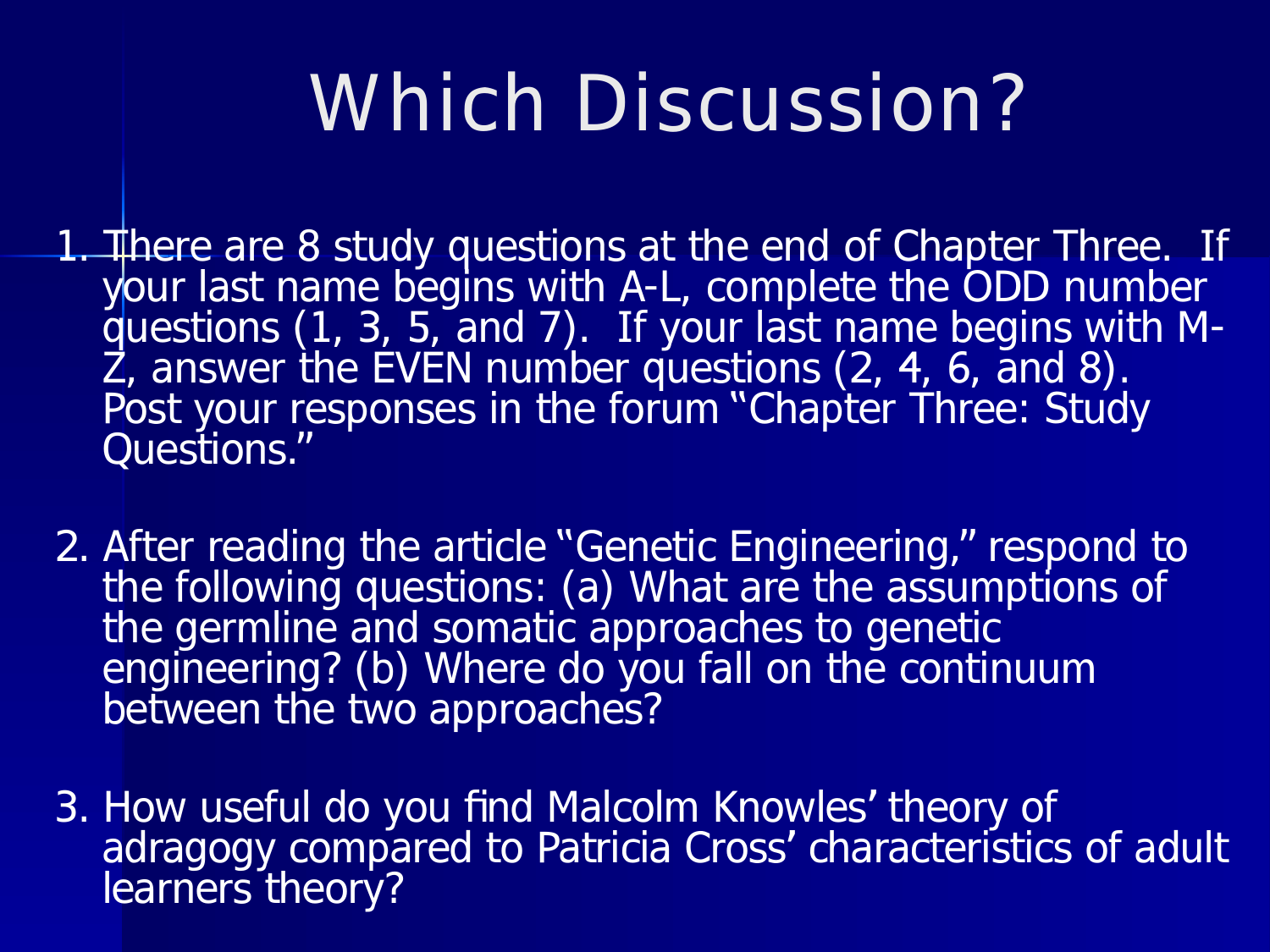

# Which Discussion?
1. There are 8 study questions at the end of Chapter Three.  If your last name begins with A-L, complete the ODD number questions (1, 3, 5, and 7).  If your last name begins with M-Z, answer the EVEN number questions (2, 4, 6, and 8).  Post your responses in the forum “Chapter Three: Study Questions.”

2. After reading the article “Genetic Engineering,” respond to the following questions: (a) What are the assumptions of the germline and somatic approaches to genetic engineering? (b) Where do you fall on the continuum between the two approaches?

3. How useful do you find Malcolm Knowles’ theory of adragogy compared to Patricia Cross’ characteristics of adult learners theory?